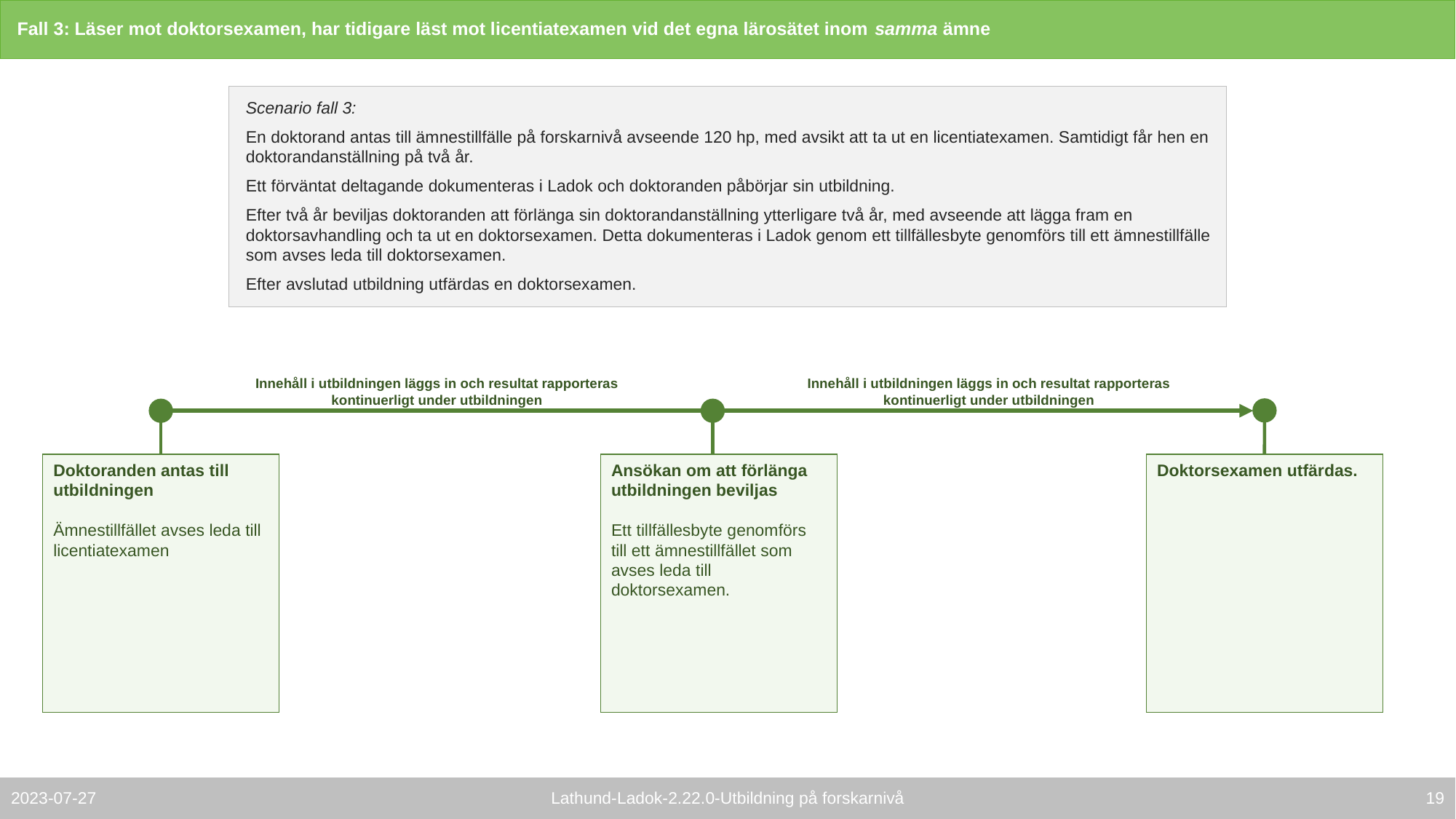

# Fall 3: Läser mot doktorsexamen, har tidigare läst mot licentiatexamen vid det egna lärosätet inom samma ämne
Scenario fall 3:
En doktorand antas till ämnestillfälle på forskarnivå avseende 120 hp, med avsikt att ta ut en licentiatexamen. Samtidigt får hen en doktorandanställning på två år.
Ett förväntat deltagande dokumenteras i Ladok och doktoranden påbörjar sin utbildning.
Efter två år beviljas doktoranden att förlänga sin doktorandanställning ytterligare två år, med avseende att lägga fram en doktorsavhandling och ta ut en doktorsexamen. Detta dokumenteras i Ladok genom ett tillfällesbyte genomförs till ett ämnestillfälle som avses leda till doktorsexamen.
Efter avslutad utbildning utfärdas en doktorsexamen.
Innehåll i utbildningen läggs in och resultat rapporteras kontinuerligt under utbildningen
Innehåll i utbildningen läggs in och resultat rapporteras kontinuerligt under utbildningen

Doktoranden antas till utbildningen

Ämnestillfället avses leda till licentiatexamen
Ansökan om att förlänga utbildningen beviljas

Ett tillfällesbyte genomförs till ett ämnestillfället som avses leda till doktorsexamen.
Doktorsexamen utfärdas.
19
2023-07-27
Lathund-Ladok-2.22.0-Utbildning på forskarnivå